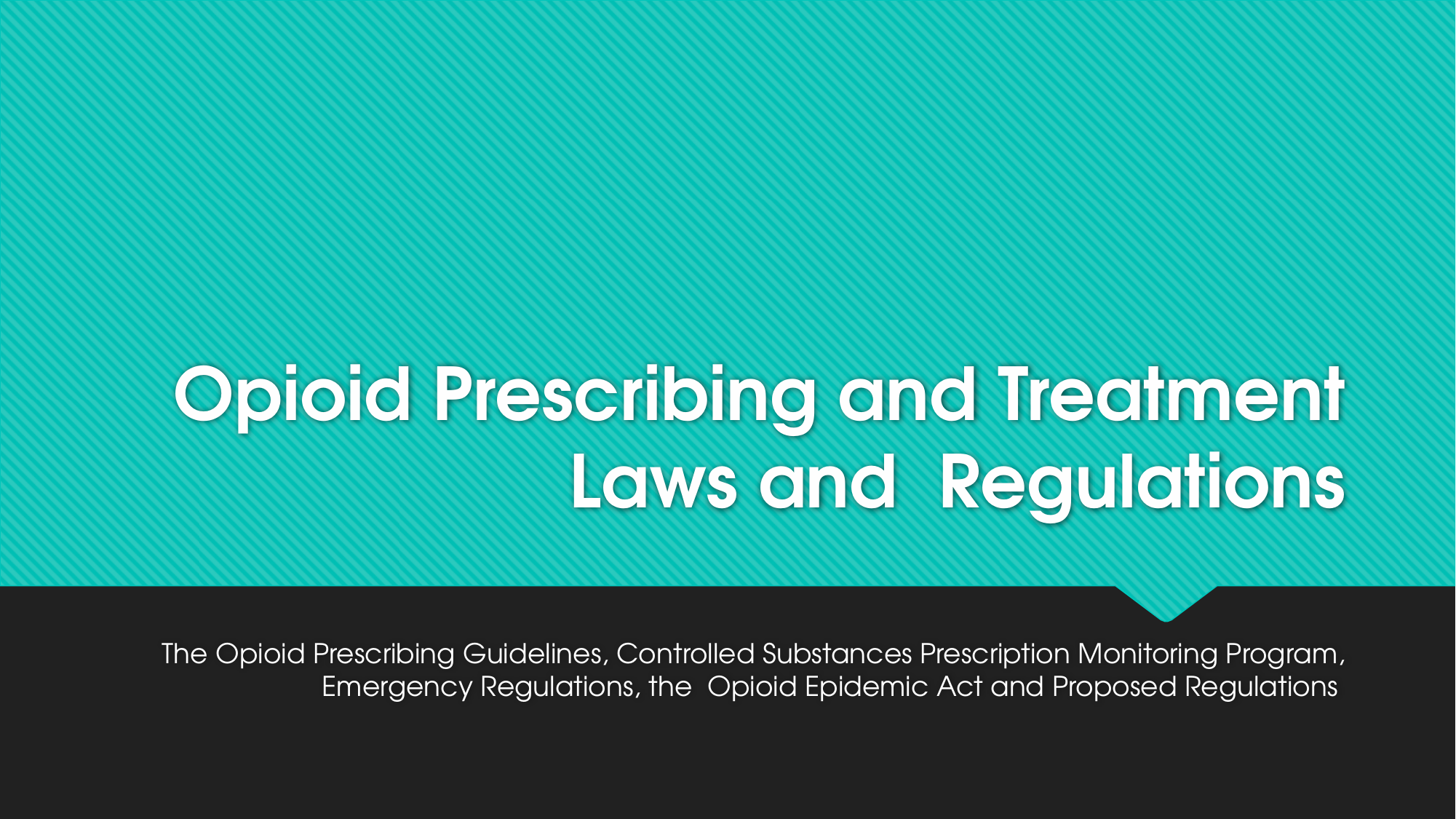

# Opioid Prescribing and Treatment Laws and  Regulations
The Opioid Prescribing Guidelines, Controlled Substances Prescription Monitoring Program, Emergency Regulations, the  Opioid Epidemic Act and Proposed Regulations